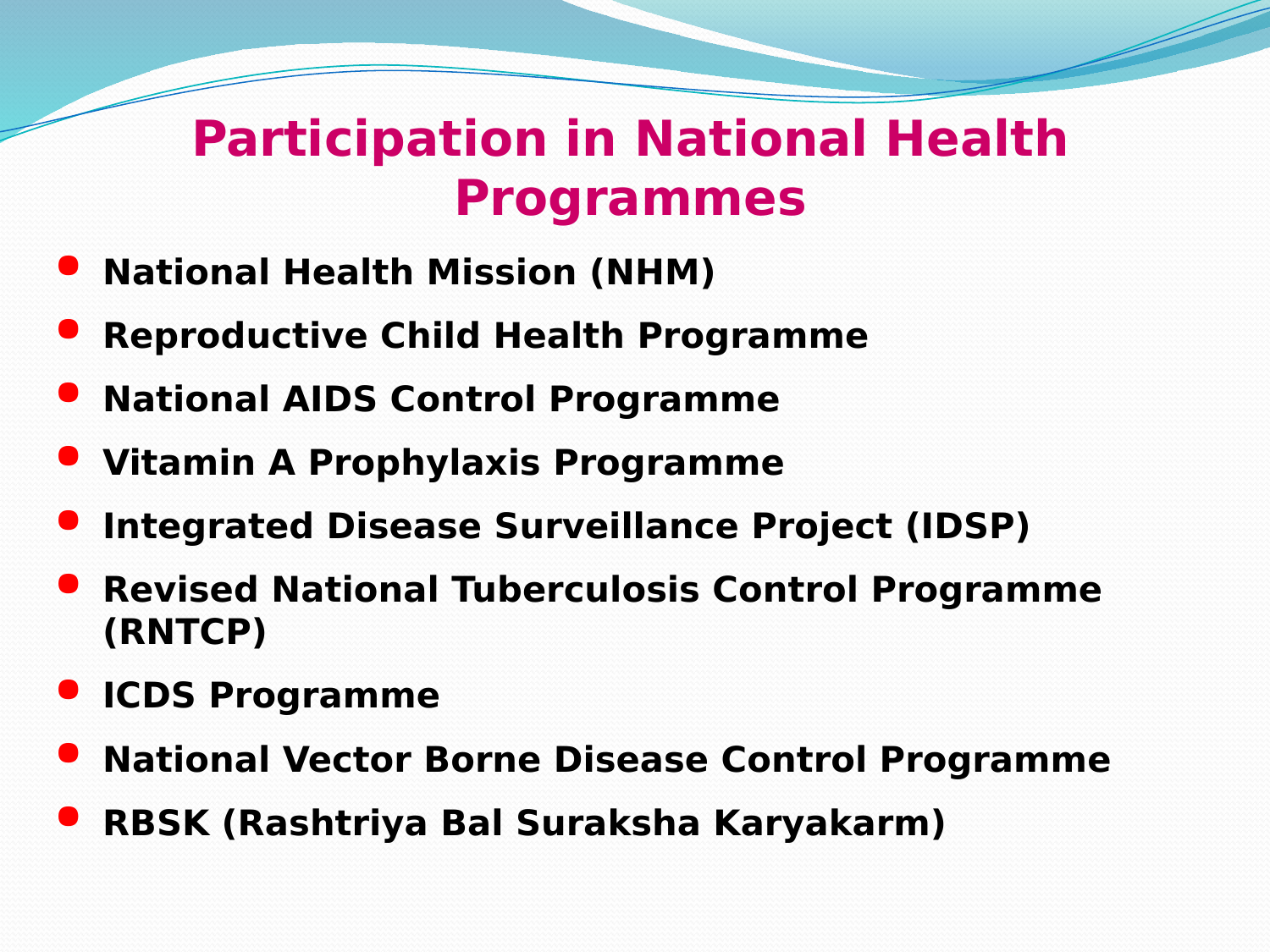

Participation in National Health Programmes
National Health Mission (NHM)
Reproductive Child Health Programme
National AIDS Control Programme
Vitamin A Prophylaxis Programme
Integrated Disease Surveillance Project (IDSP)
Revised National Tuberculosis Control Programme (RNTCP)
ICDS Programme
National Vector Borne Disease Control Programme
RBSK (Rashtriya Bal Suraksha Karyakarm)